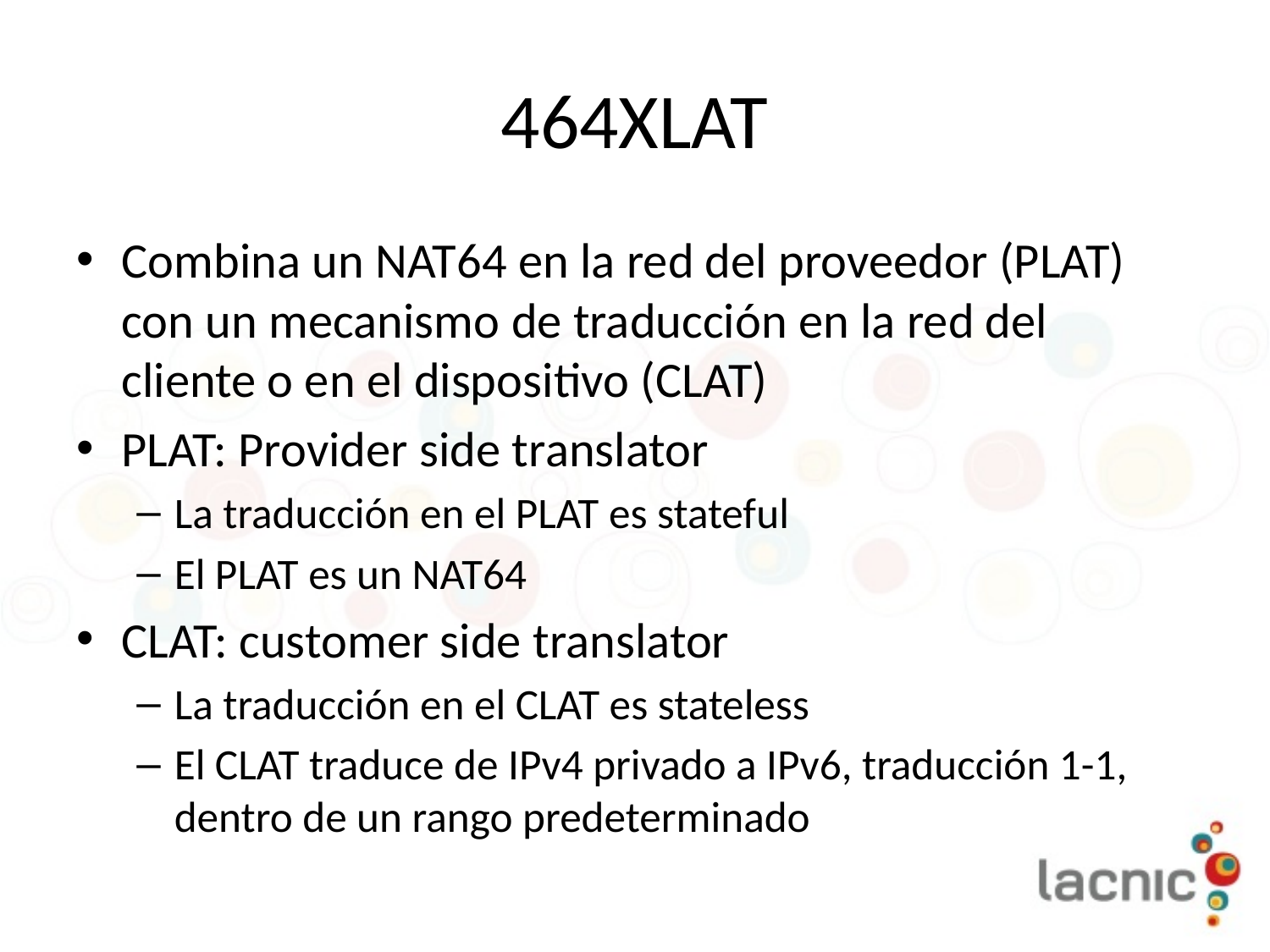

# 464XLAT
Combina un NAT64 en la red del proveedor (PLAT) con un mecanismo de traducción en la red del cliente o en el dispositivo (CLAT)
PLAT: Provider side translator
La traducción en el PLAT es stateful
El PLAT es un NAT64
CLAT: customer side translator
La traducción en el CLAT es stateless
El CLAT traduce de IPv4 privado a IPv6, traducción 1-1, dentro de un rango predeterminado